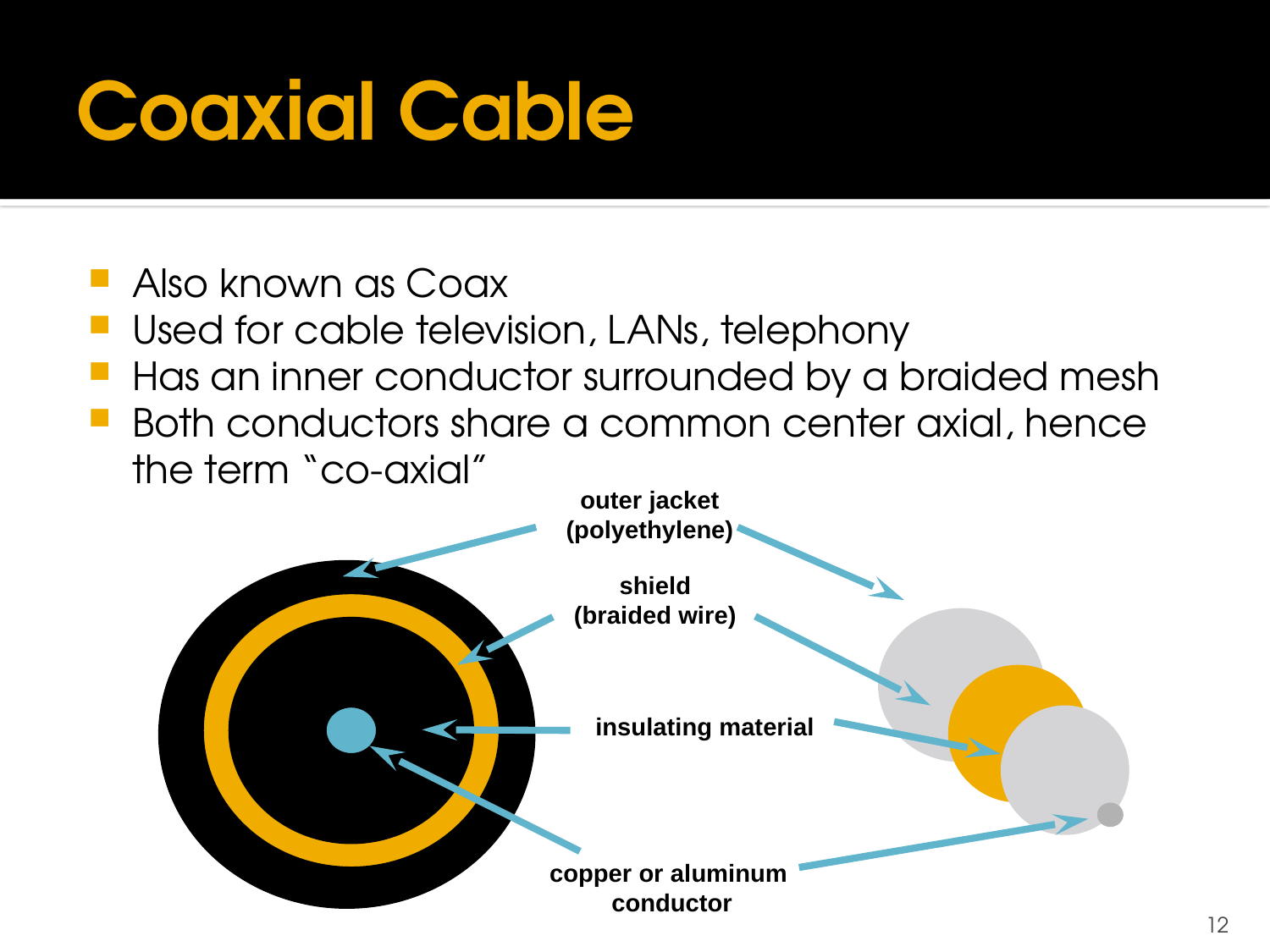

# Coaxial Cable
Also known as Coax
Used for cable television, LANs, telephony
Has an inner conductor surrounded by a braided mesh
Both conductors share a common center axial, hence the term “co-axial”
outer jacket
(polyethylene)

shield
(braided wire)
insulating material
copper or aluminum
 conductor
12